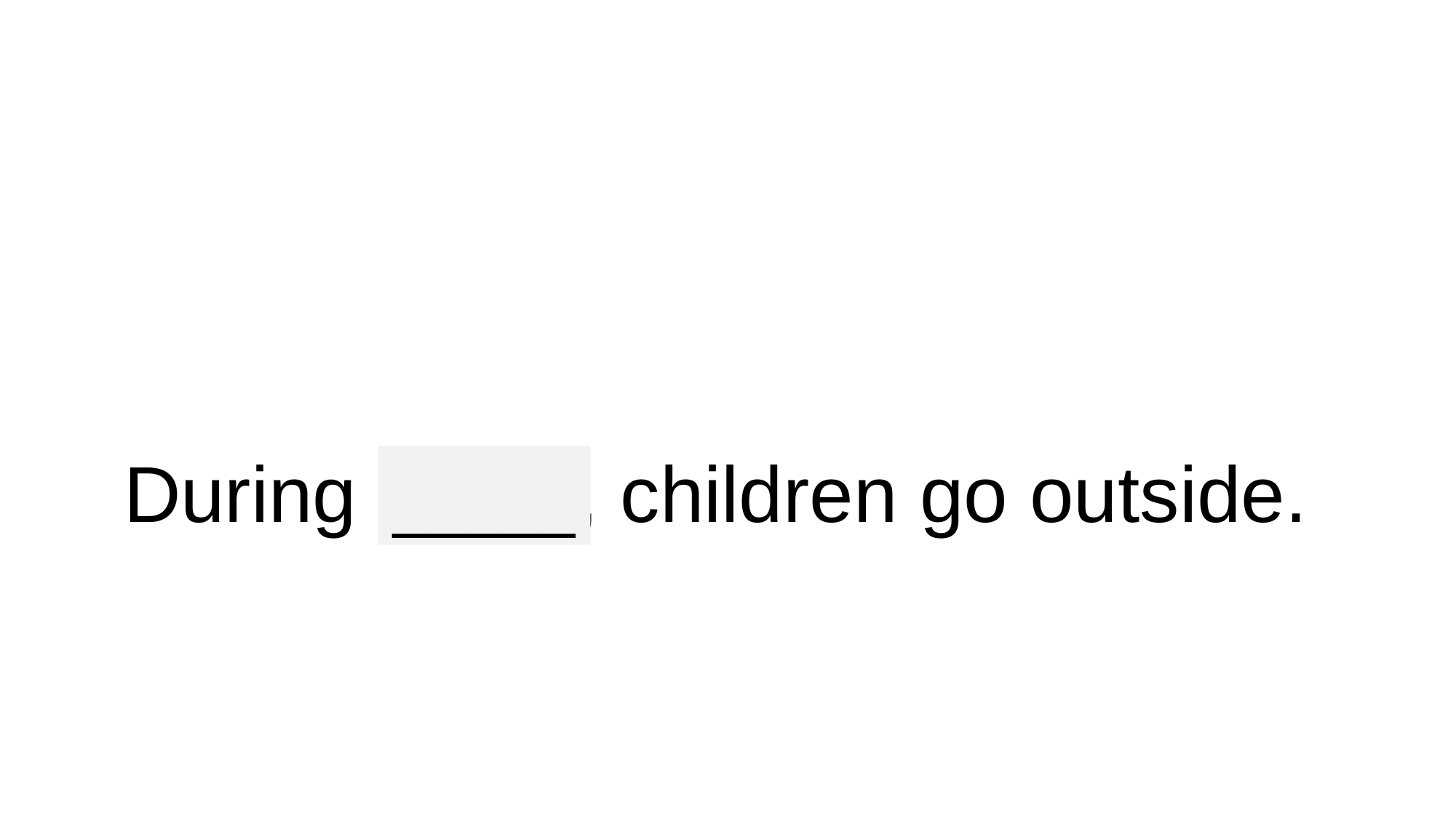

# During break, children go outside.
_____